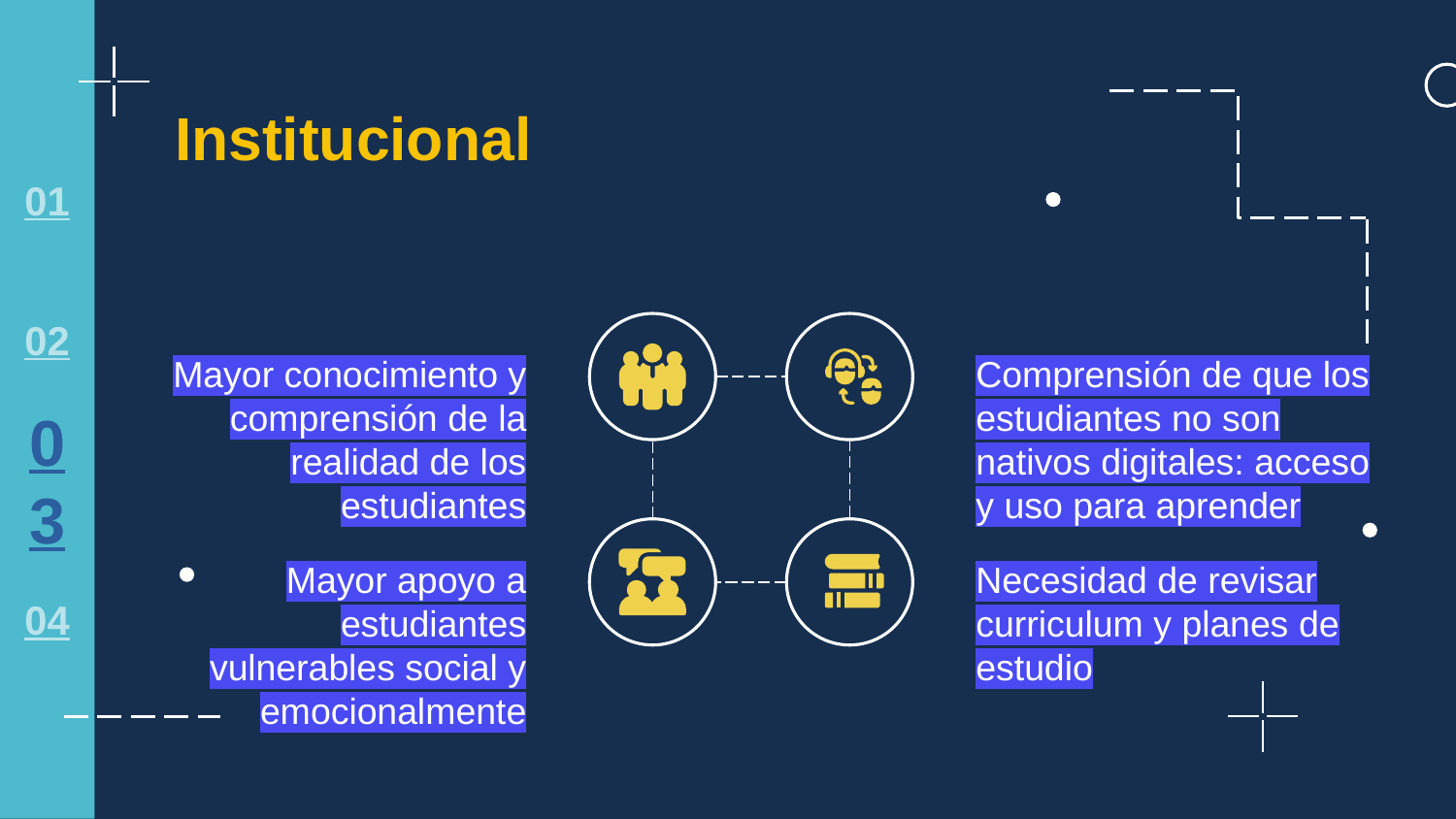

# Institucional
01

02

Mayor conocimiento y comprensión de la realidad de los estudiantes
Comprensión de que los estudiantes no son nativos digitales: acceso y uso para aprender

03

Mayor apoyo a estudiantes vulnerables social y emocionalmente
Necesidad de revisar curriculum y planes de estudio

04